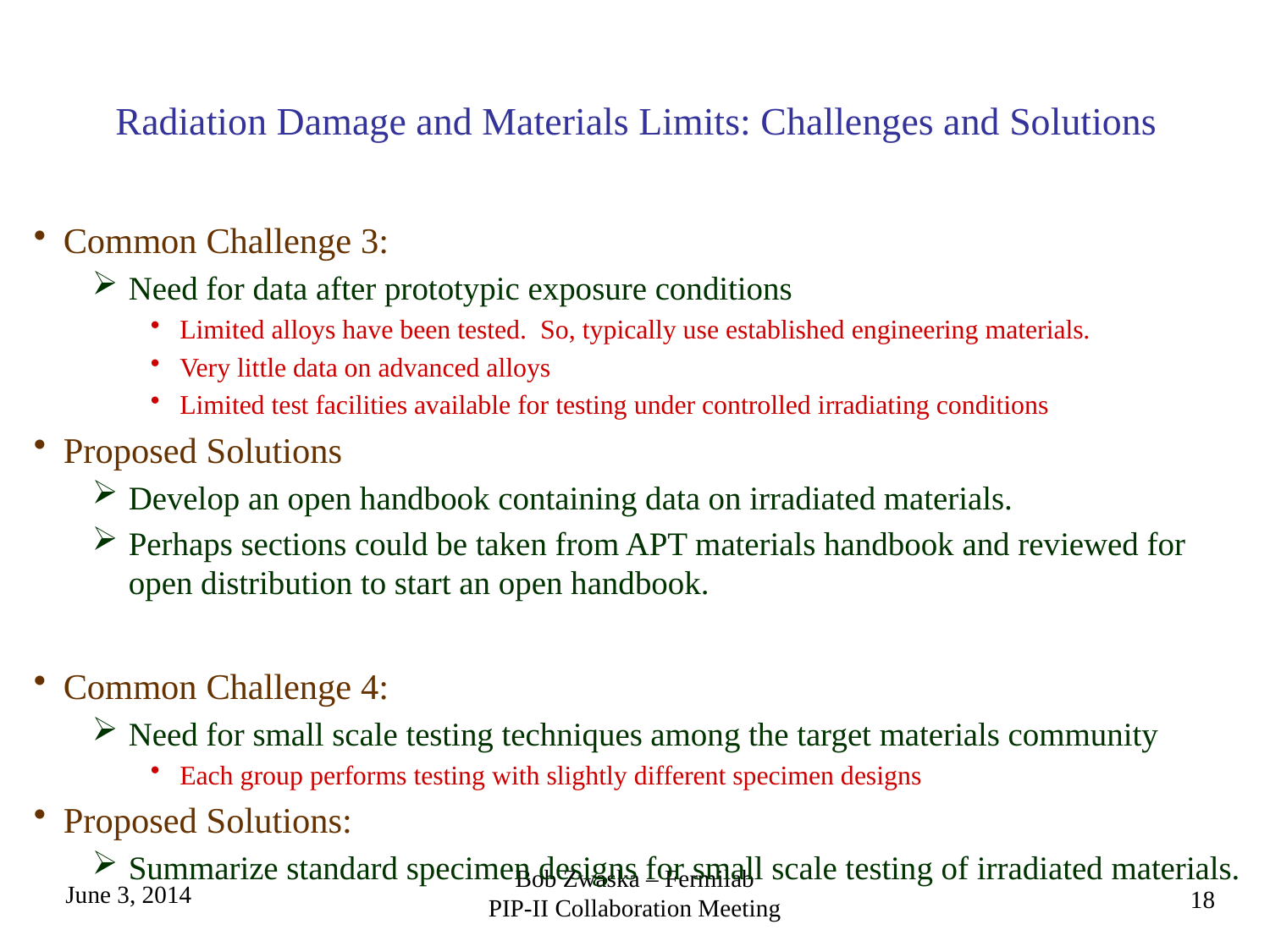

# Radiation Damage and Materials Limits: Challenges and Solutions
Common Challenge 3:
Need for data after prototypic exposure conditions
Limited alloys have been tested.  So, typically use established engineering materials.
Very little data on advanced alloys
Limited test facilities available for testing under controlled irradiating conditions
Proposed Solutions
Develop an open handbook containing data on irradiated materials.
Perhaps sections could be taken from APT materials handbook and reviewed for open distribution to start an open handbook.

Common Challenge 4:
Need for small scale testing techniques among the target materials community
Each group performs testing with slightly different specimen designs
Proposed Solutions:
Summarize standard specimen designs for small scale testing of irradiated materials.